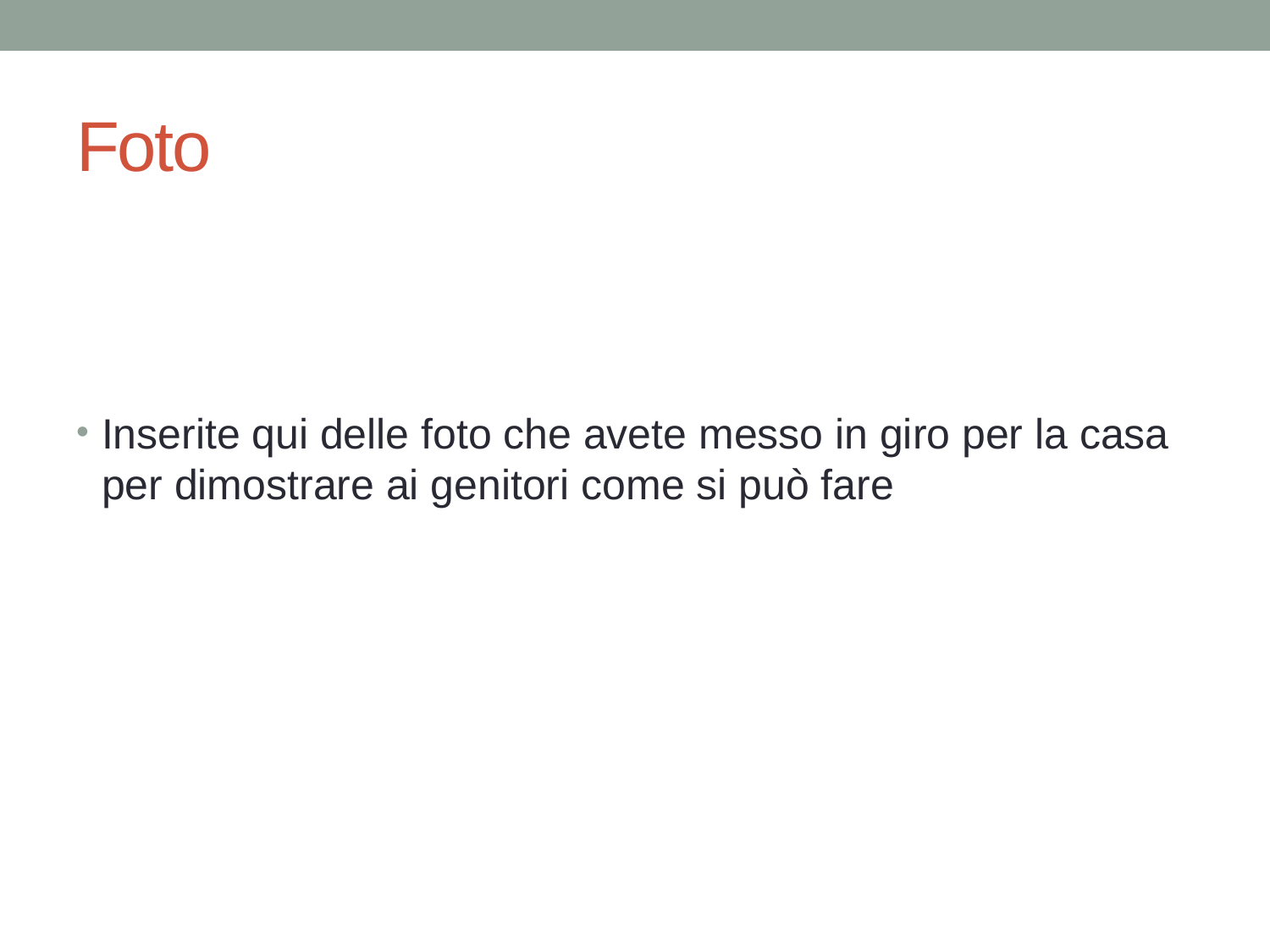

# Foto

Inserite qui delle foto che avete messo in giro per la casa per dimostrare ai genitori come si può fare